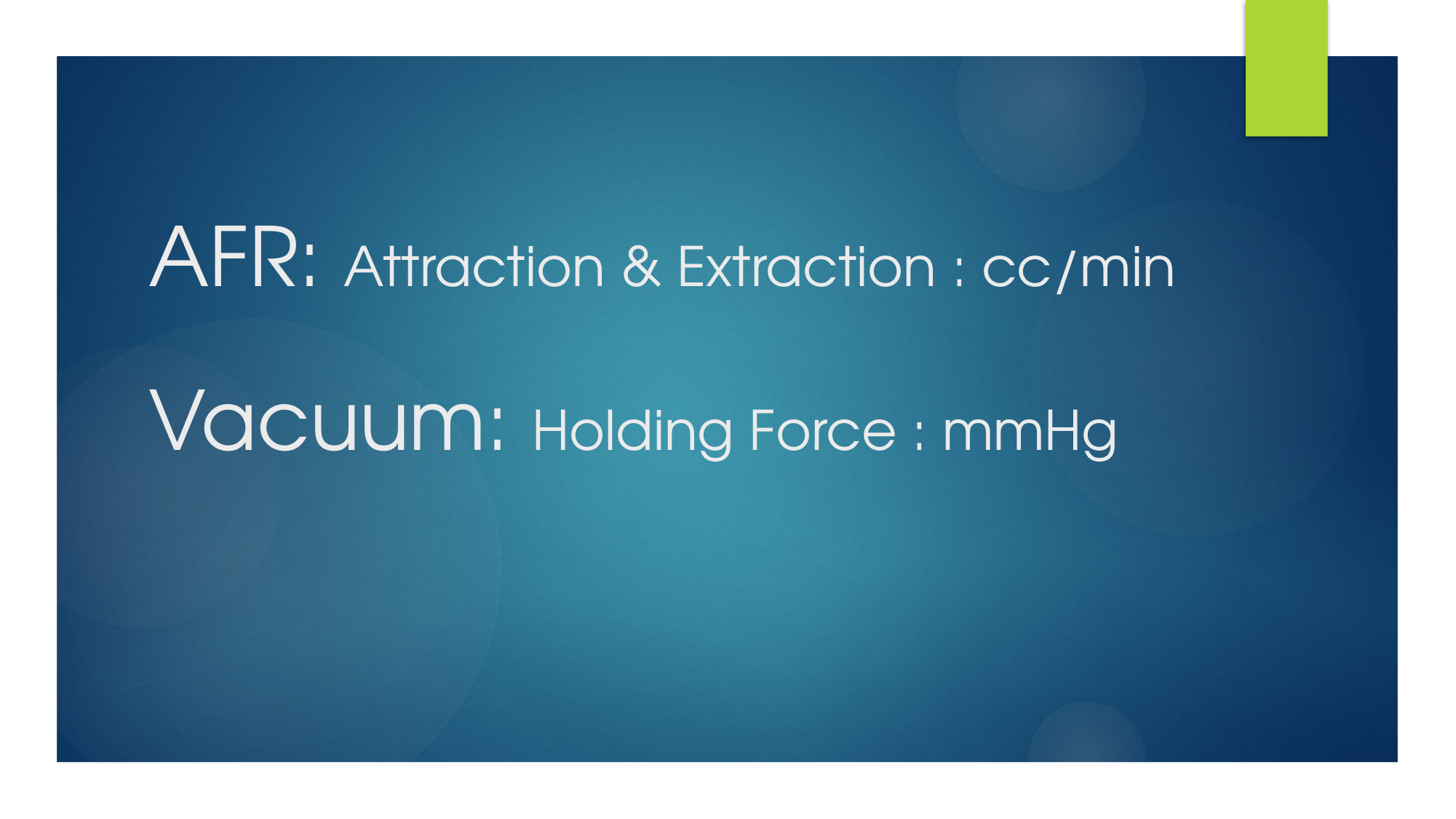

# AFR: Attraction & Extraction : cc/min Vacuum: Holding Force : mmHg